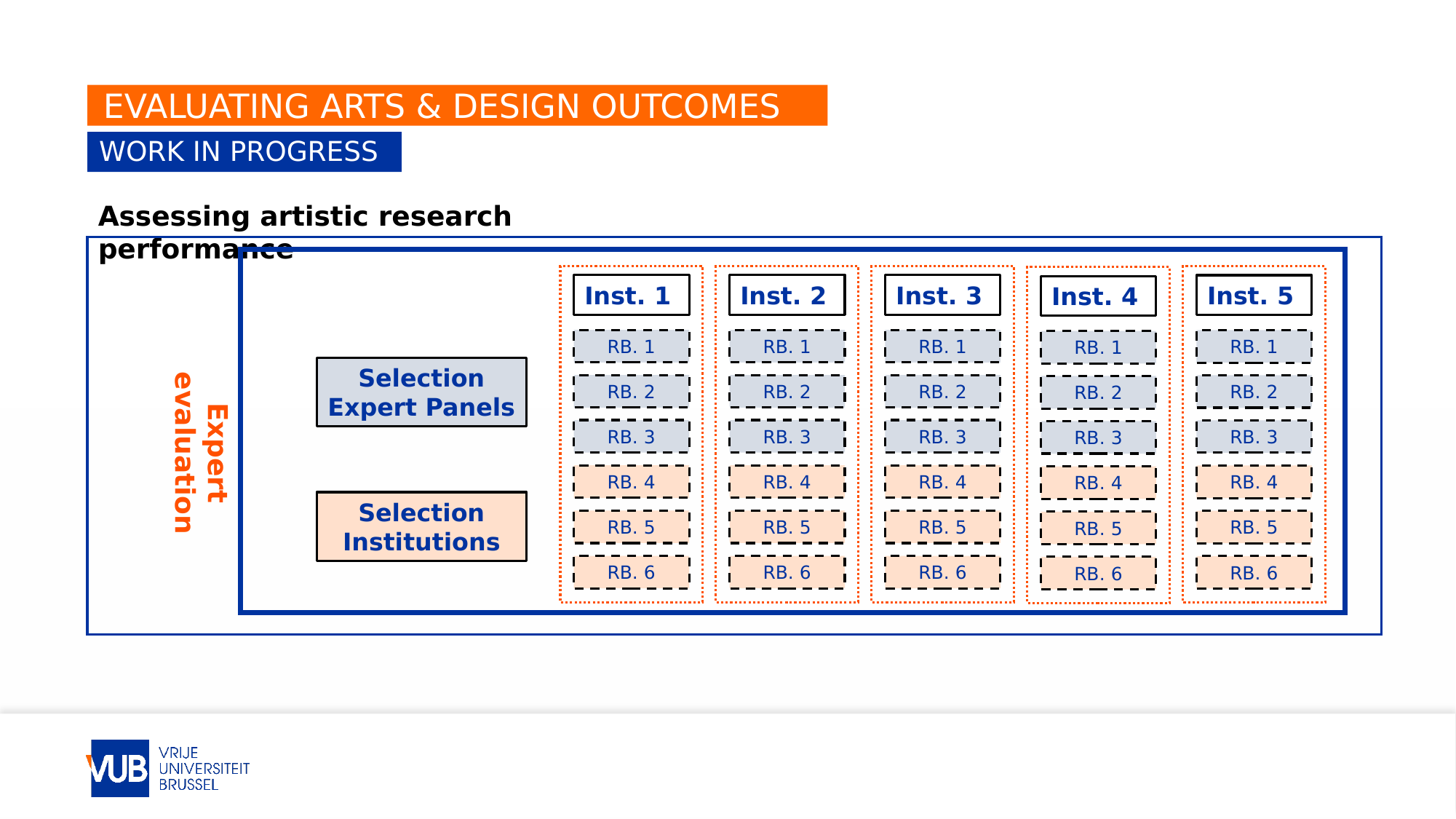

# evaluating arts & design outcomes
work in progress
Assessing artistic research performance

Inst. 1
Inst. 2
Inst. 3
Inst. 5
Inst. 4
RB. 1
RB. 1
RB. 1
RB. 1
RB. 1
Selection Expert Panels
RB. 2
RB. 2
RB. 2
RB. 2
RB. 2
Expert evaluation
RB. 3
RB. 3
RB. 3
RB. 3
RB. 3
RB. 4
RB. 4
RB. 4
RB. 4
RB. 4
Selection Institutions
RB. 5
RB. 5
RB. 5
RB. 5
RB. 5
RB. 6
RB. 6
RB. 6
RB. 6
RB. 6